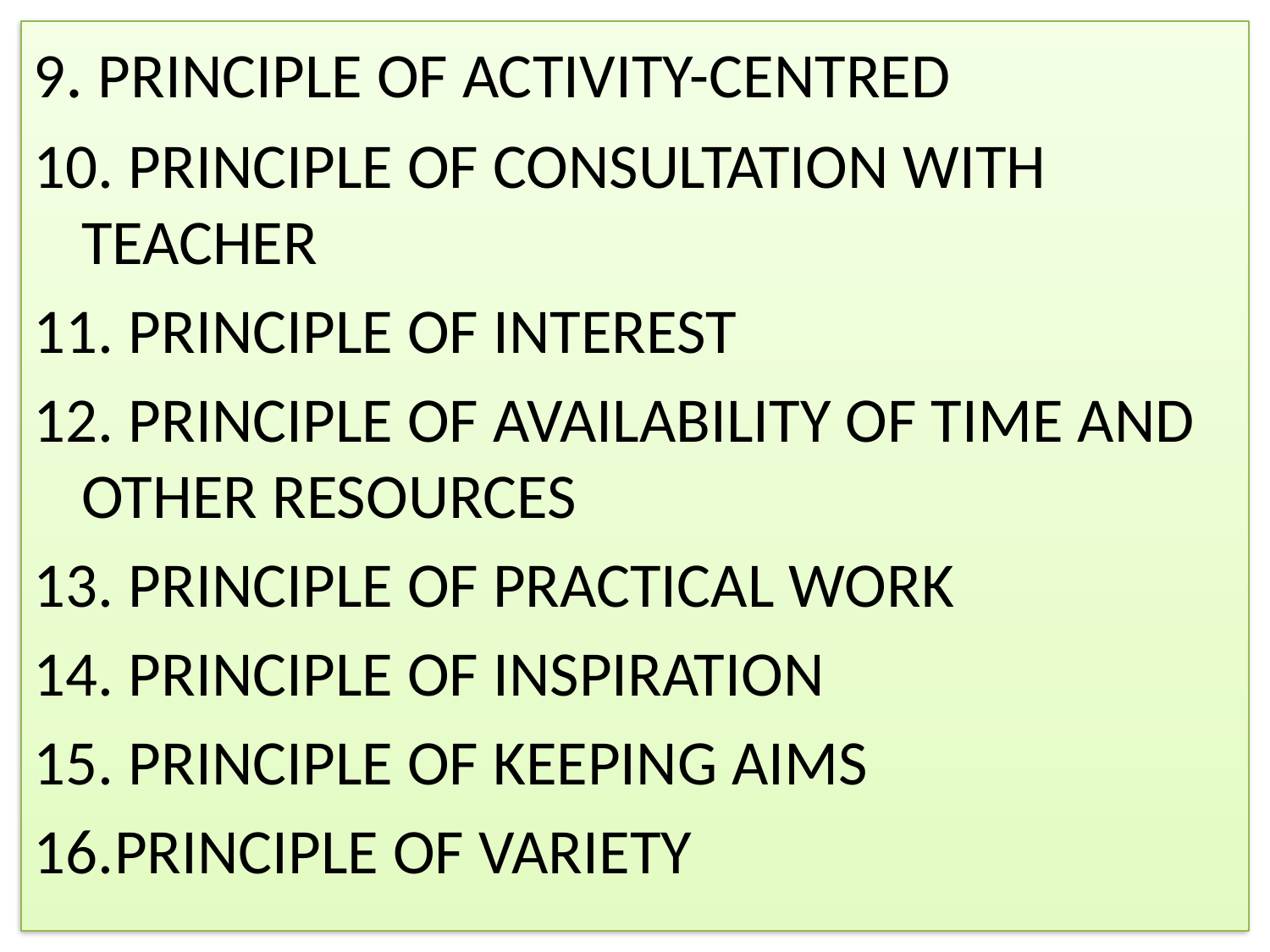

9. PRINCIPLE OF ACTIVITY-CENTRED
10. PRINCIPLE OF CONSULTATION WITH TEACHER
11. PRINCIPLE OF INTEREST
12. PRINCIPLE OF AVAILABILITY OF TIME AND OTHER RESOURCES
13. PRINCIPLE OF PRACTICAL WORK
14. PRINCIPLE OF INSPIRATION
15. PRINCIPLE OF KEEPING AIMS
16.PRINCIPLE OF VARIETY